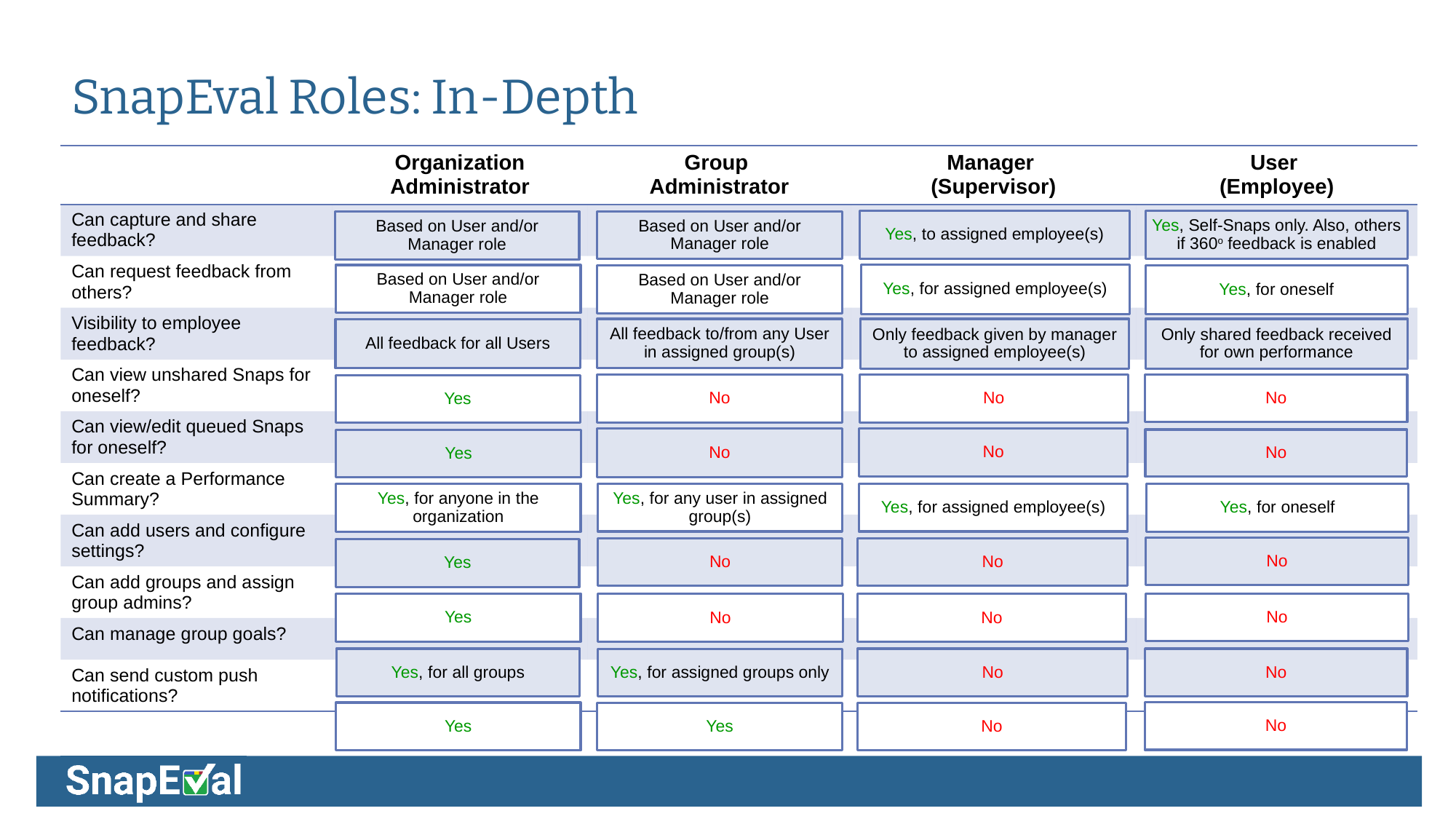

# SnapEval Roles: In-Depth
|  | Organization Administrator | Group Administrator | Manager (Supervisor) | User (Employee) |
| --- | --- | --- | --- | --- |
| Can capture and share feedback? |  |  |  |  |
| Can request feedback from others? |  |  |  |  |
| Visibility to employee feedback? |  |  |  |  |
| Can view unshared Snaps for oneself? |  |  |  |  |
| Can view/edit queued Snaps for oneself? |  |  |  |  |
| Can create a Performance Summary? |  |  |  |  |
| Can add users and configure settings? |  |  |  |  |
| Can add groups and assign group admins? |  |  |  |  |
| Can manage group goals? |  |  |  |  |
| Can send custom push notifications? |  |  |  |  |
Yes, to assigned employee(s)
Yes, Self-Snaps only. Also, others if 360o feedback is enabled
Based on User and/or Manager role
Based on User and/or Manager role
Yes, for assigned employee(s)
Yes, for oneself
Based on User and/or Manager role
Based on User and/or Manager role
Only feedback given by manager to assigned employee(s)
Only shared feedback received for own performance
All feedback to/from any User in assigned group(s)
All feedback for all Users
No
No
No
Yes
No
No
No
Yes
Yes, for anyone in the organization
Yes, for oneself
Yes, for any user in assigned group(s)
Yes, for assigned employee(s)
No
No
No
Yes
Yes
No
No
No
Yes, for all groups
No
No
Yes, for assigned groups only
No
Yes
Yes
No
22